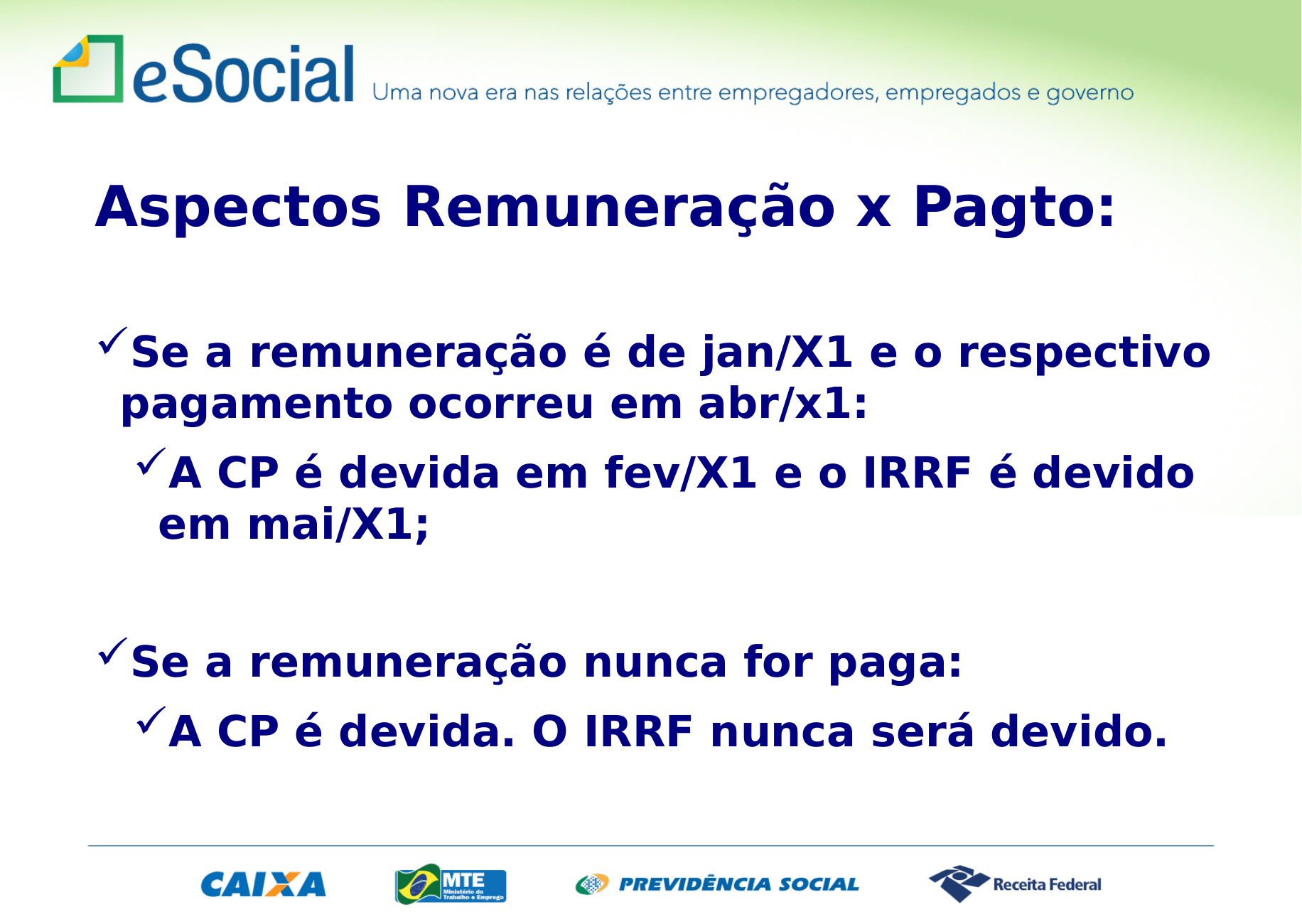

Aspectos Remuneração x Pagto:

Se a remuneração é de jan/X1 e o respectivo pagamento ocorreu em abr/x1:
A CP é devida em fev/X1 e o IRRF é devido em mai/X1;

Se a remuneração nunca for paga:
A CP é devida. O IRRF nunca será devido.